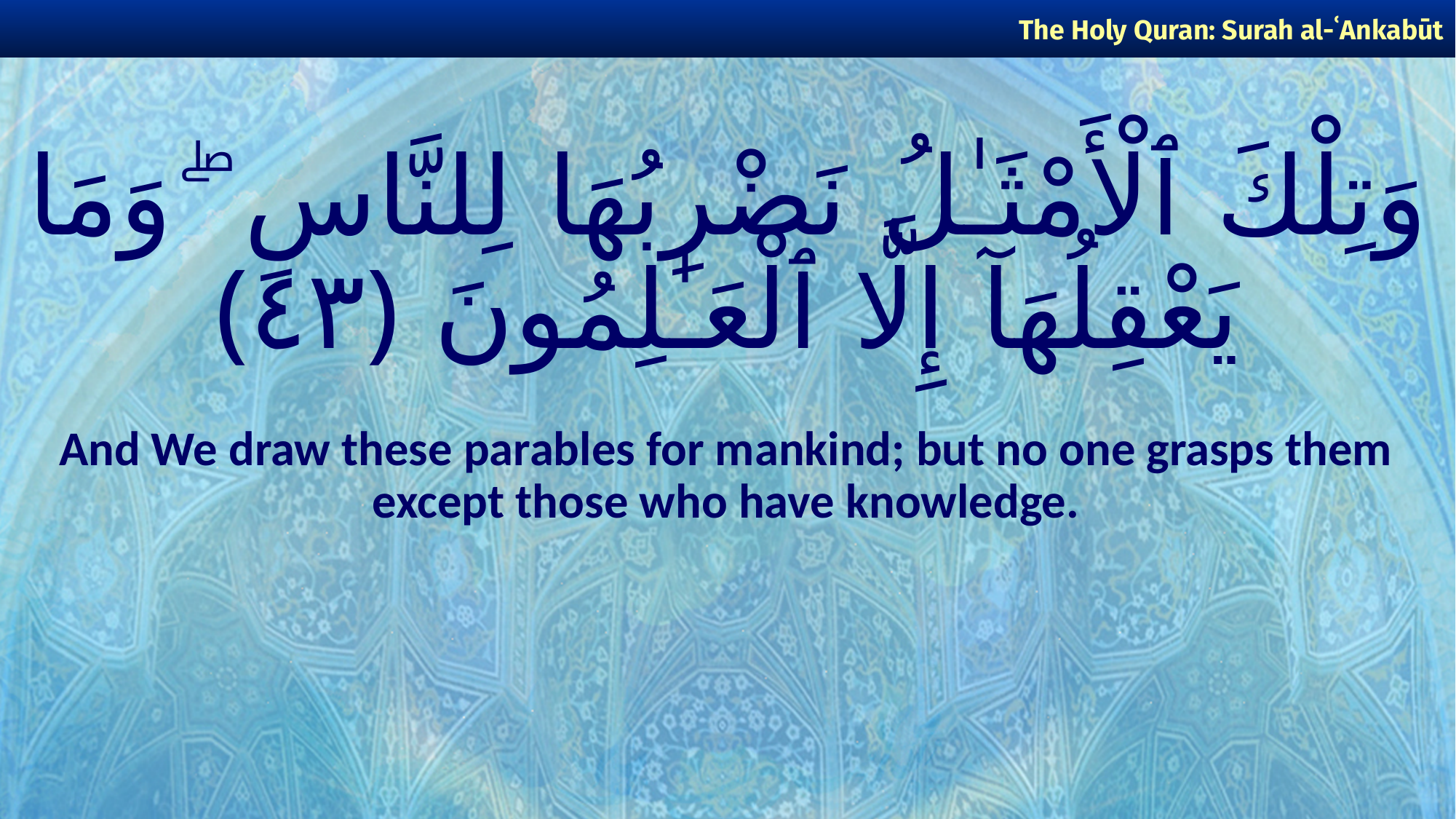

The Holy Quran: Surah al-ʿAnkabūt
# وَتِلْكَ ٱلْأَمْثَـٰلُ نَضْرِبُهَا لِلنَّاسِ ۖ وَمَا يَعْقِلُهَآ إِلَّا ٱلْعَـٰلِمُونَ ﴿٤٣﴾
And We draw these parables for mankind; but no one grasps them except those who have knowledge.